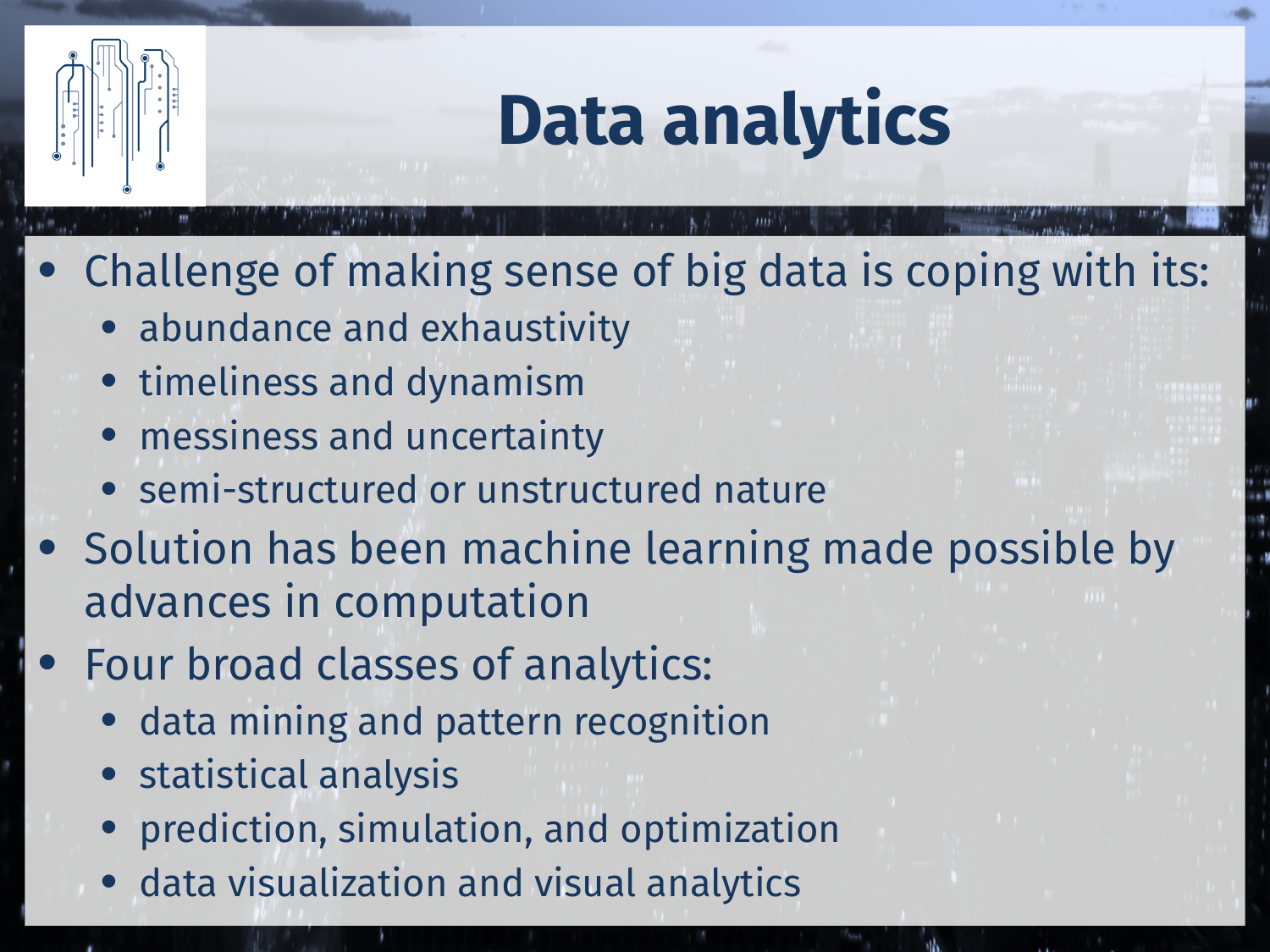

# Data analytics
Challenge of making sense of big data is coping with its:
abundance and exhaustivity
timeliness and dynamism
messiness and uncertainty
semi-structured or unstructured nature
Solution has been machine learning made possible by advances in computation
Four broad classes of analytics:
data mining and pattern recognition
statistical analysis
prediction, simulation, and optimization
data visualization and visual analytics